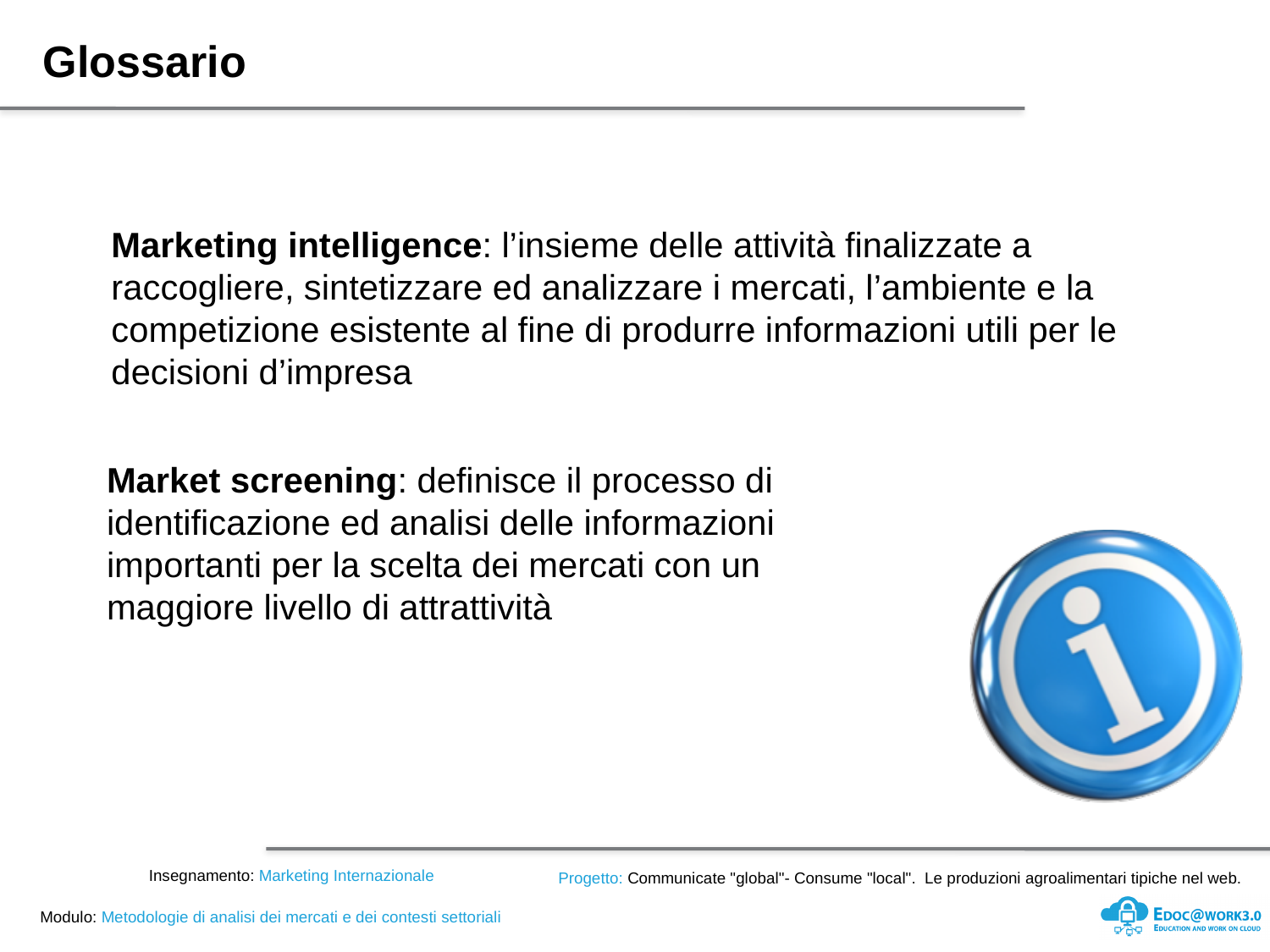

Marketing intelligence: l’insieme delle attività finalizzate a raccogliere, sintetizzare ed analizzare i mercati, l’ambiente e la competizione esistente al fine di produrre informazioni utili per le decisioni d’impresa
Market screening: definisce il processo di identificazione ed analisi delle informazioni importanti per la scelta dei mercati con un maggiore livello di attrattività